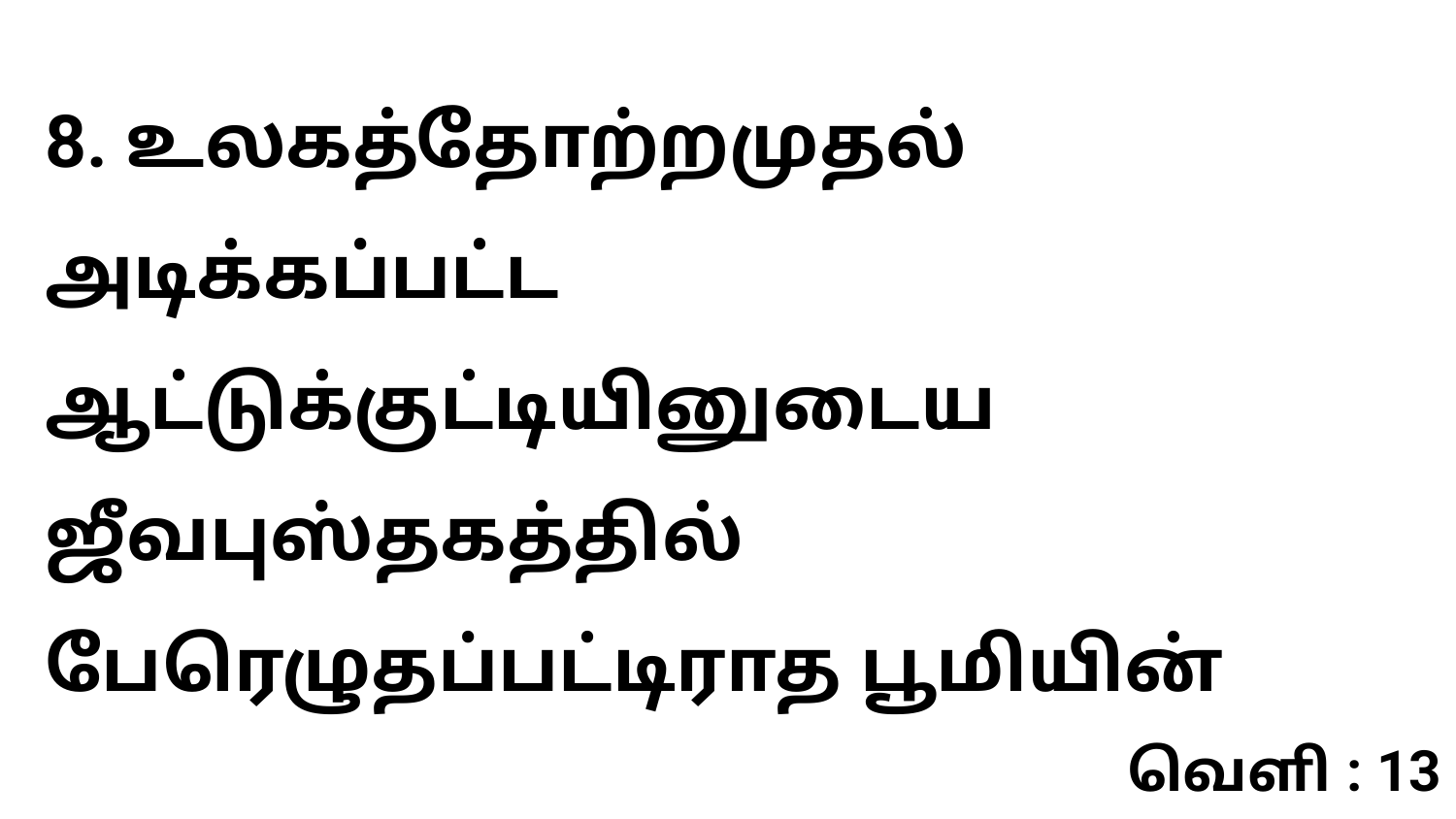

8. உலகத்தோற்றமுதல் அடிக்கப்பட்ட ஆட்டுக்குட்டியினுடைய ஜீவபுஸ்தகத்தில் பேரெழுதப்பட்டிராத பூமியின்
வெளி : 13